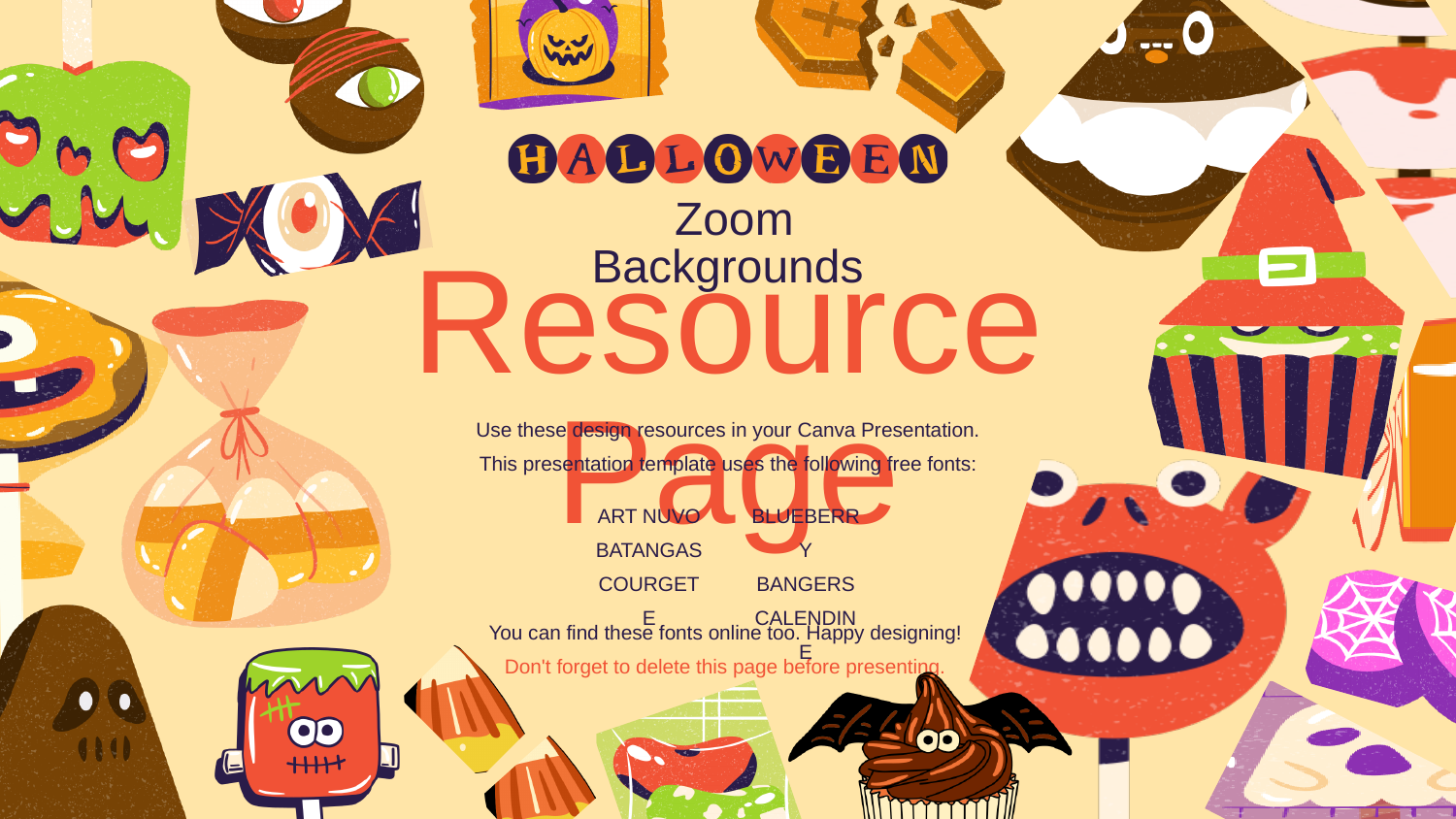

Zoom Backgrounds
Resource Page

Use these design resources in your Canva Presentation.
This presentation template uses the following free fonts:

You can find these fonts online too. Happy designing!
Don't forget to delete this page before presenting.

ART NUVO
BATANGAS
COURGETE
BLUEBERRY
BANGERS
CALENDINE